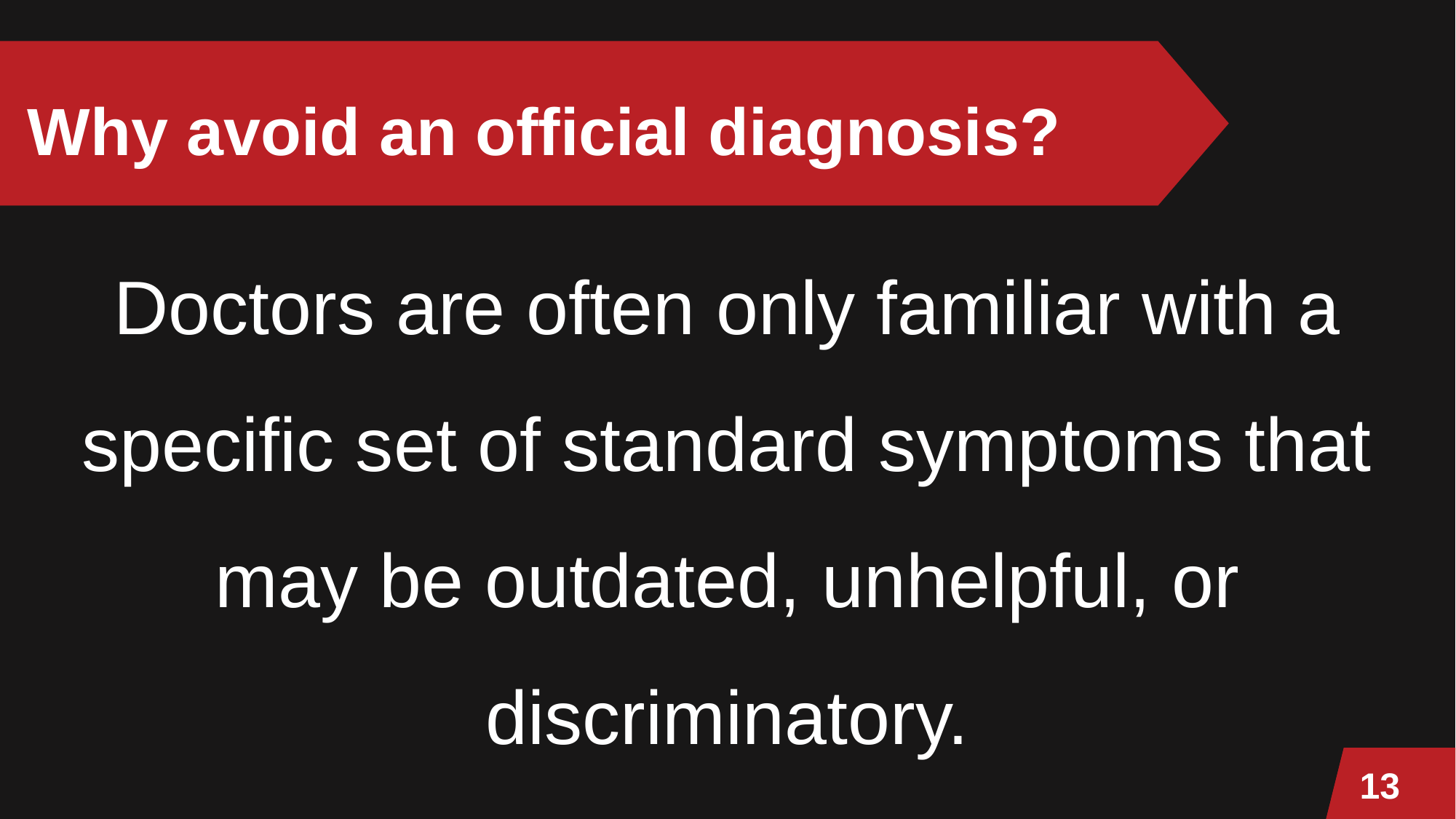

# Why avoid an official diagnosis?
Doctors are often only familiar with a specific set of standard symptoms that may be outdated, unhelpful, or discriminatory.